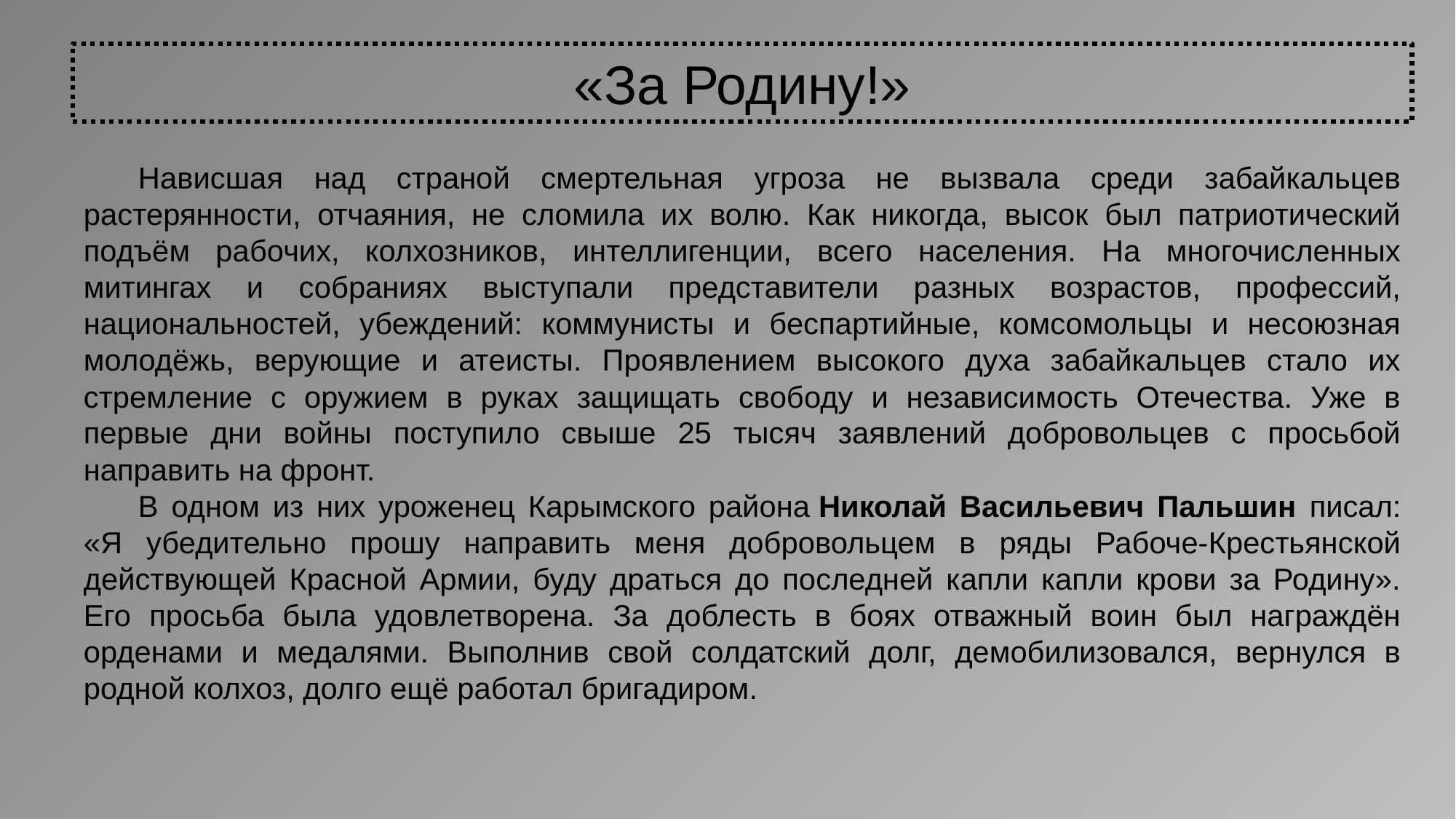

# «За Родину!»
Нависшая над страной смертельная угроза не вызвала среди забайкальцев растерянности, отчаяния, не сломила их волю. Как никогда, высок был патриотический подъём рабочих, колхозников, интеллигенции, всего населения. На многочисленных митингах и собраниях выступали представители разных возрастов, профессий, национальностей, убеждений: коммунисты и беспартийные, комсомольцы и несоюзная молодёжь, верующие и атеисты. Проявлением высокого духа забайкальцев стало их стремление с оружием в руках защищать свободу и независимость Отечества. Уже в первые дни войны поступило свыше 25 тысяч заявлений добровольцев с просьбой направить на фронт.
В одном из них уроженец Карымского района Николай Васильевич Пальшин писал: «Я убедительно прошу направить меня добровольцем в ряды Рабоче-Крестьянской действующей Красной Армии, буду драться до последней капли капли крови за Родину». Его просьба была удовлетворена. За доблесть в боях отважный воин был награждён орденами и медалями. Выполнив свой солдатский долг, демобилизовался, вернулся в родной колхоз, долго ещё работал бригадиром.